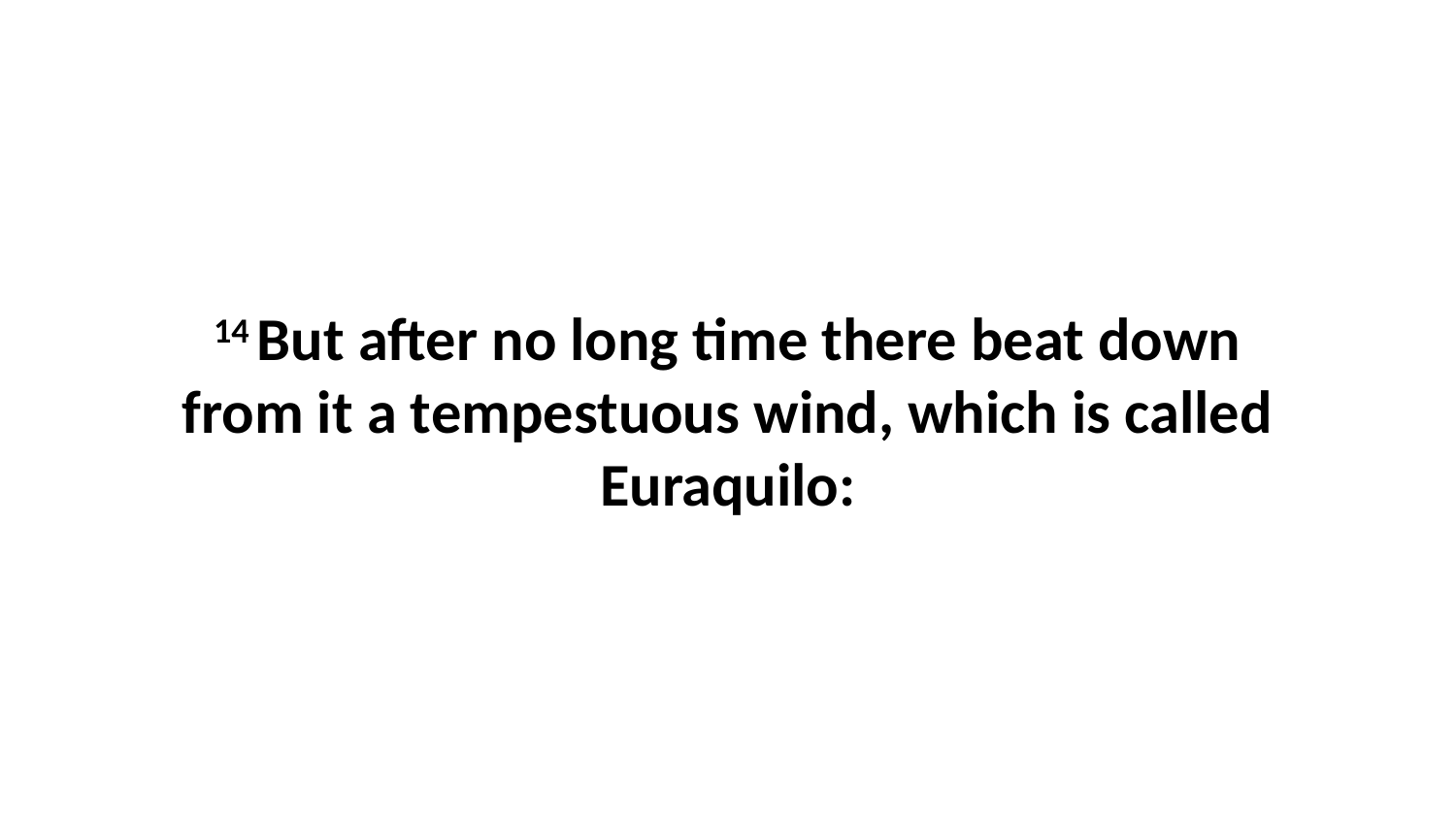

14 But after no long time there beat down from it a tempestuous wind, which is called Euraquilo: